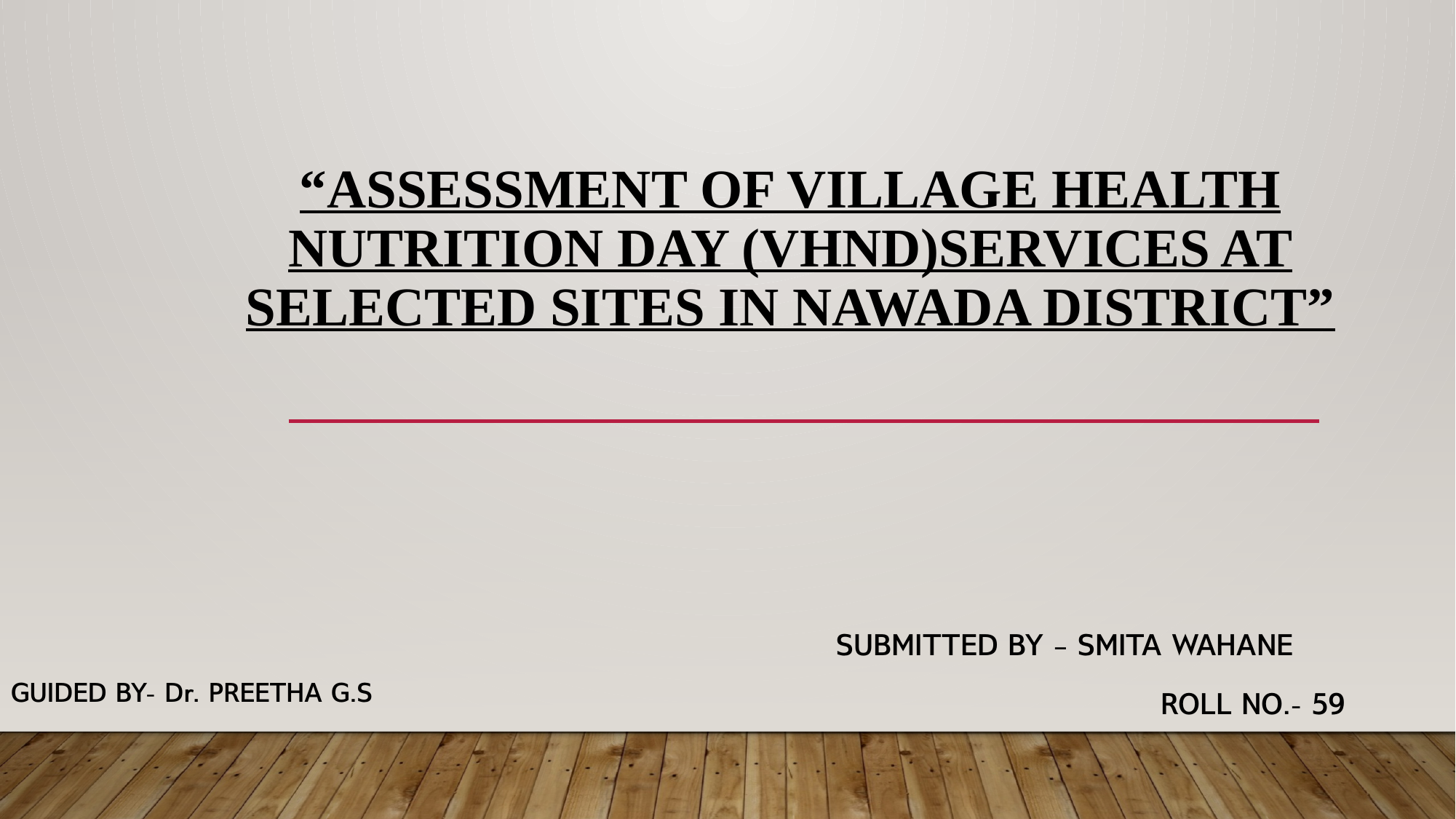

# “Assessment of Village Health Nutrition Day (VHND)Services at selected sites in Nawada district”
SUBMITTED BY – SMITA WAHANE
                                 ROLL NO.- 59
GUIDED BY- Dr. PREETHA G.S